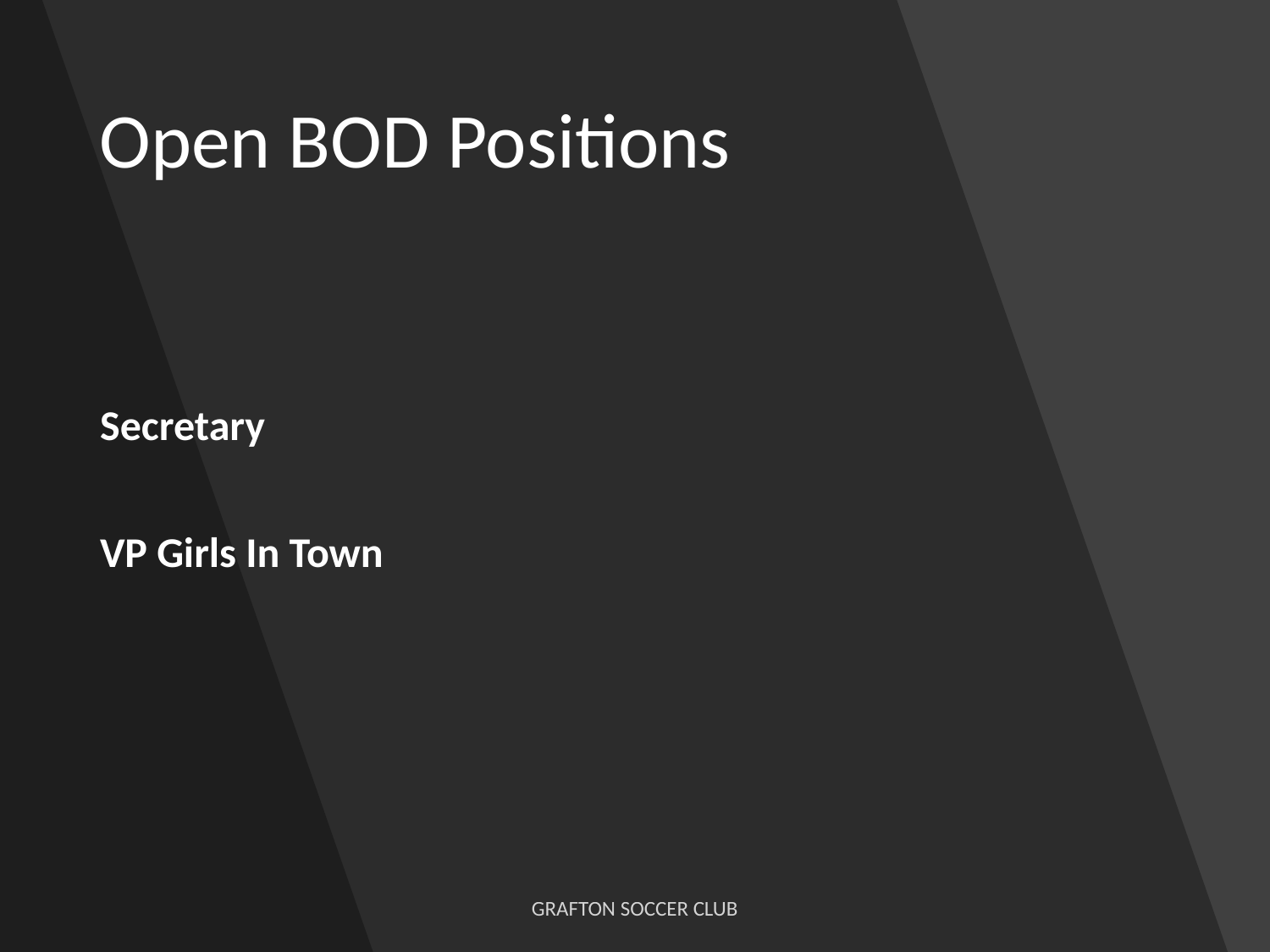

# Open BOD Positions

Secretary

VP Girls In Town

GRAFTON SOCCER CLUB